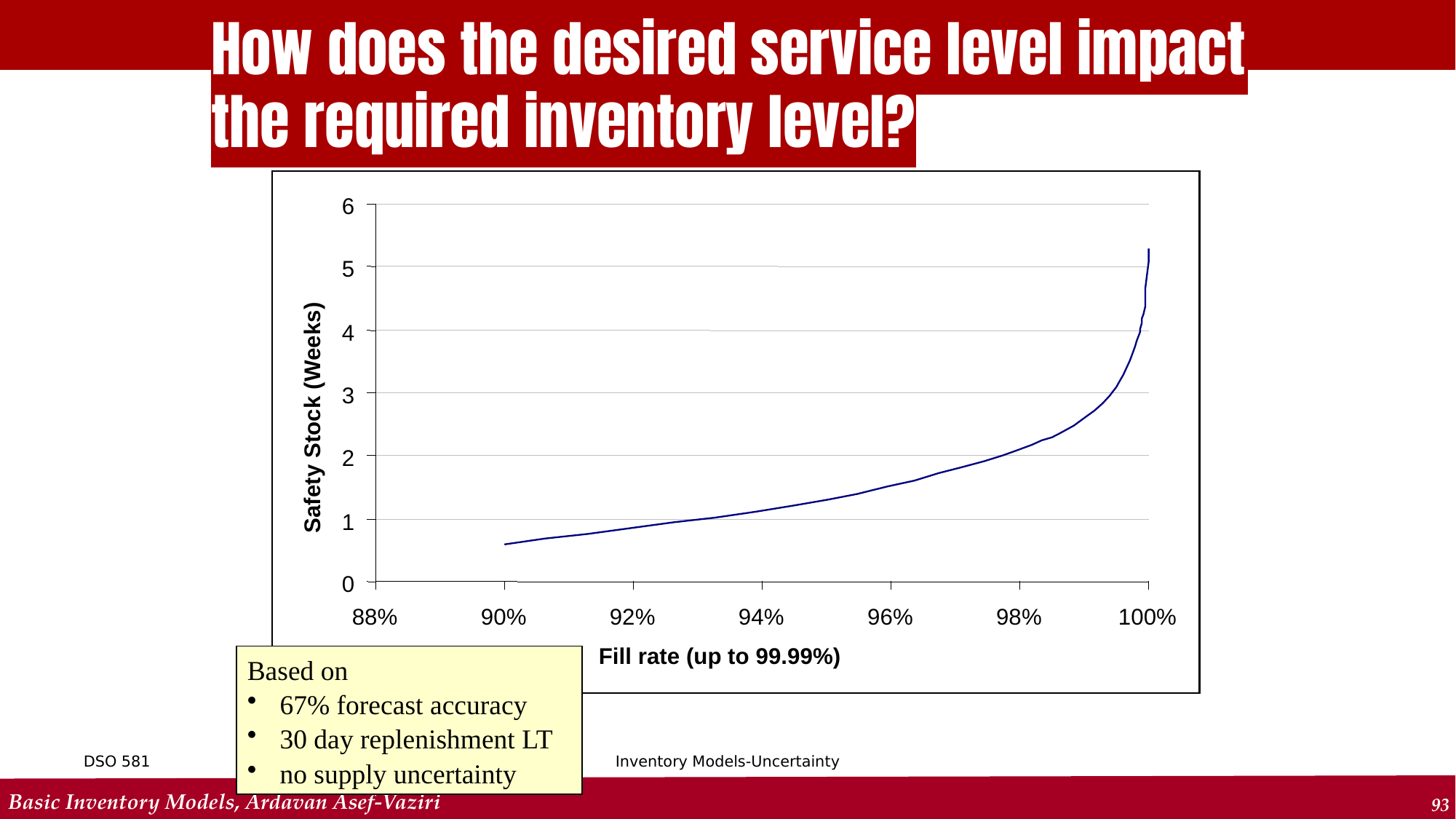

# How does the desired service level impact the required inventory level?

6

5

4

3

Safety Stock (Weeks)

2

1

0

88%
90%
92%
94%
96%
98%
100%
Fill rate (up to 99.99%)
Based on
 67% forecast accuracy
 30 day replenishment lead-time
 no supply uncertainty
Based on
 67% forecast accuracy
 30 day replenishment LT
 no supply uncertainty
DSO 581
Inventory Models-Uncertainty